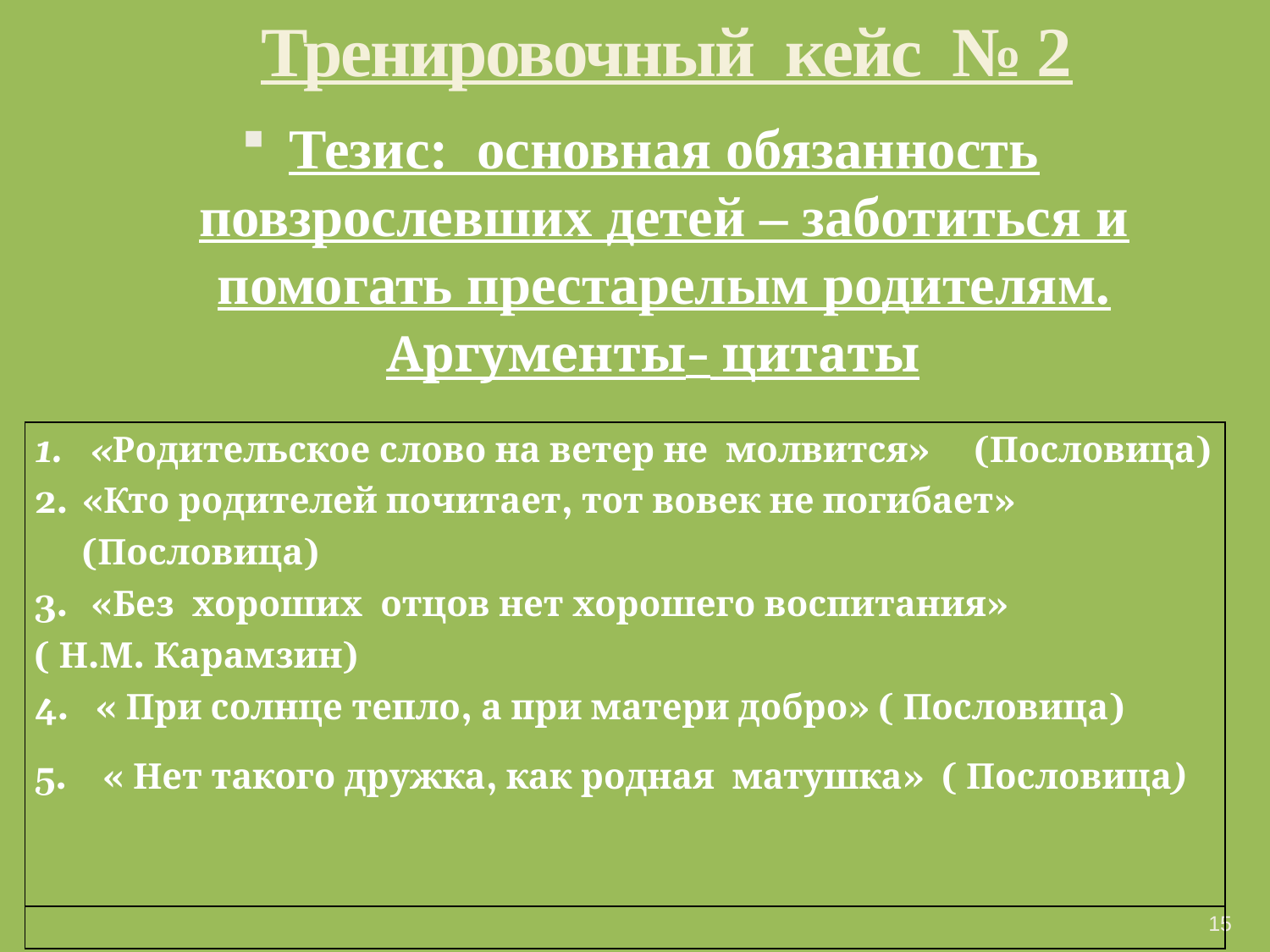

# Тренировочный  кейс  № 2
Тезис:  основная обязанность повзрослевших детей – заботиться и помогать престарелым родителям.

Аргументы– цитаты
| «Родительское слово на ветер не молвится» (Пословица) «Кто родителей почитает, тот вовек не погибает» (Пословица) «Без хороших отцов нет хорошего воспитания» ( Н.М. Карамзин) 4. « При солнце тепло, а при матери добро» ( Пословица) 5. « Нет такого дружка, как родная матушка» ( Пословица) |
| --- |
|  |
15